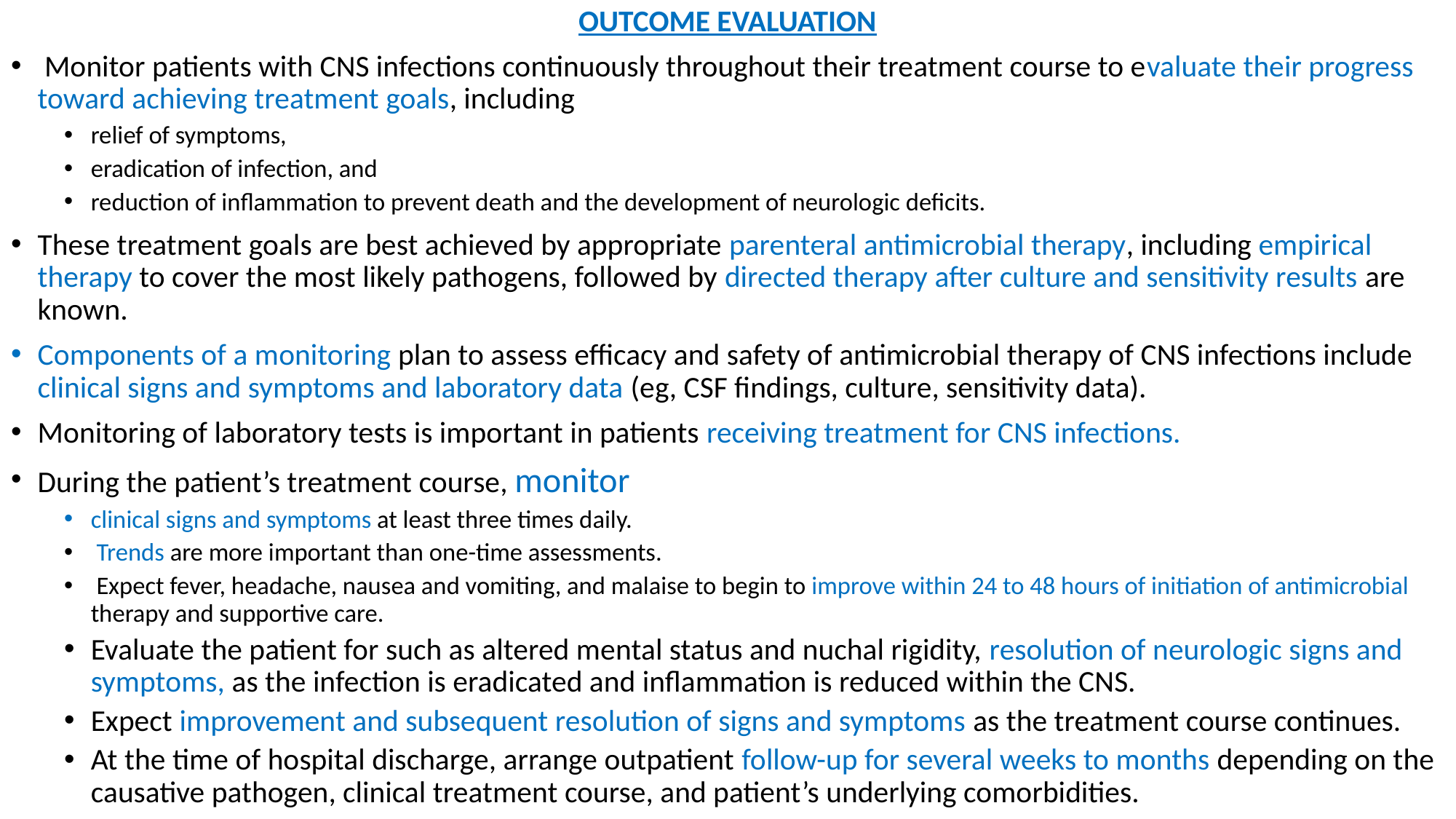

OUTCOME EVALUATION
 Monitor patients with CNS infections continuously throughout their treatment course to evaluate their progress toward achieving treatment goals, including
relief of symptoms,
eradication of infection, and
reduction of inflammation to prevent death and the development of neurologic deficits.
These treatment goals are best achieved by appropriate parenteral antimicrobial therapy, including empirical therapy to cover the most likely pathogens, followed by directed therapy after culture and sensitivity results are known.
Components of a monitoring plan to assess efficacy and safety of antimicrobial therapy of CNS infections include clinical signs and symptoms and laboratory data (eg, CSF findings, culture, sensitivity data).
Monitoring of laboratory tests is important in patients receiving treatment for CNS infections.
During the patient’s treatment course, monitor
clinical signs and symptoms at least three times daily.
 Trends are more important than one-time assessments.
 Expect fever, headache, nausea and vomiting, and malaise to begin to improve within 24 to 48 hours of initiation of antimicrobial therapy and supportive care.
Evaluate the patient for such as altered mental status and nuchal rigidity, resolution of neurologic signs and symptoms, as the infection is eradicated and inflammation is reduced within the CNS.
Expect improvement and subsequent resolution of signs and symptoms as the treatment course continues.
At the time of hospital discharge, arrange outpatient follow-up for several weeks to months depending on the causative pathogen, clinical treatment course, and patient’s underlying comorbidities.